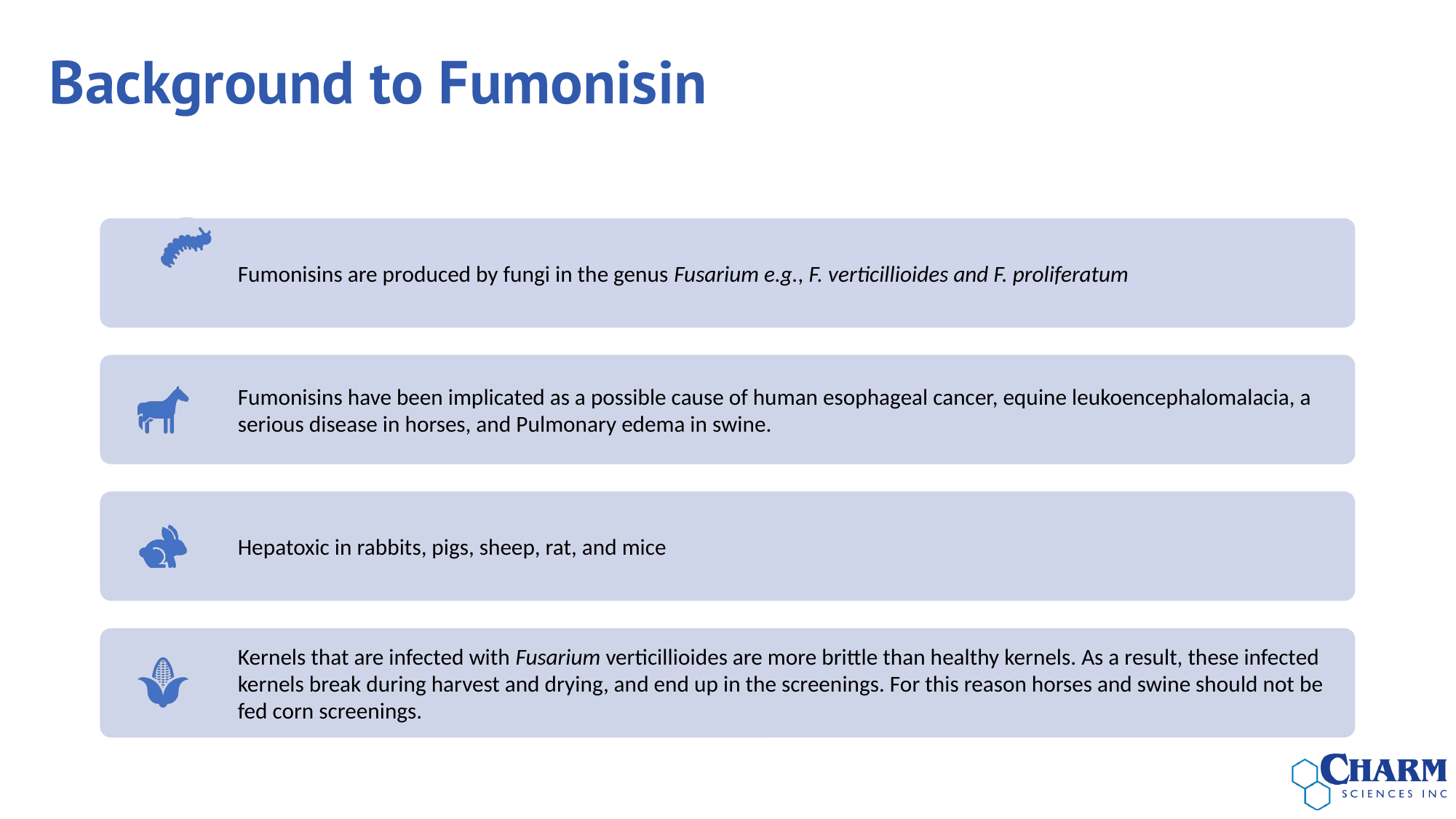

Background to Fumonisin
Fumonisins are produced by fungi in the genus Fusarium e.g., F. verticillioides and F. proliferatum
Fumonisins have been implicated as a possible cause of human esophageal cancer, equine leukoencephalomalacia, a serious disease in horses, and Pulmonary edema in swine.
Hepatoxic in rabbits, pigs, sheep, rat, and mice
Kernels that are infected with Fusarium verticillioides are more brittle than healthy kernels. As a result, these infected kernels break during harvest and drying, and end up in the screenings. For this reason horses and swine should not be fed corn screenings.